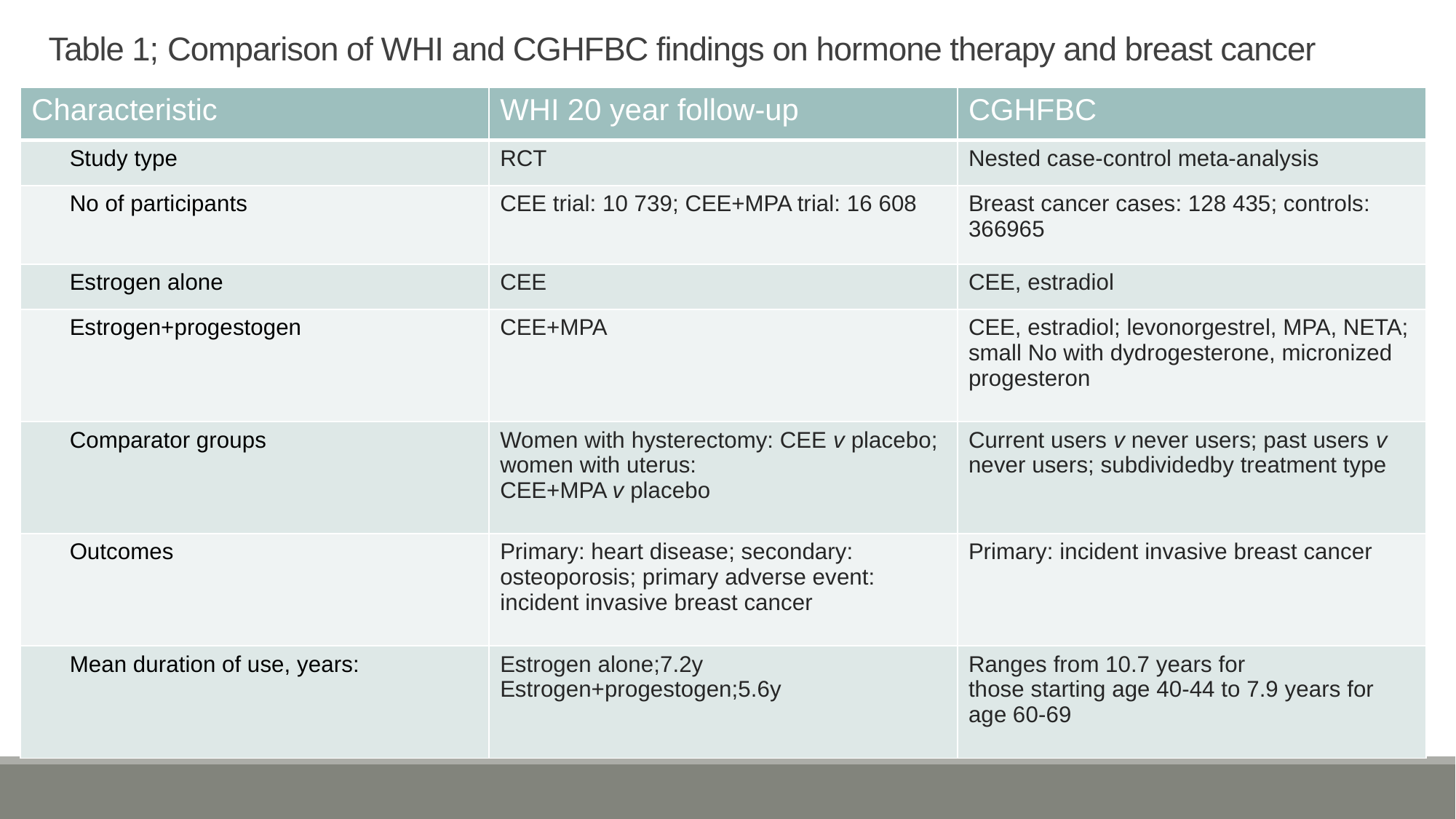

# Table 1; Comparison of WHI and CGHFBC findings on hormone therapy and breast cancer
| Characteristic | WHI 20 year follow-up | CGHFBC |
| --- | --- | --- |
| Study type | RCT | Nested case-control meta-analysis |
| No of participants | CEE trial: 10 739; CEE+MPA trial: 16 608 | Breast cancer cases: 128 435; controls: 366965 |
| Estrogen alone | CEE | CEE, estradiol |
| Estrogen+progestogen | CEE+MPA | CEE, estradiol; levonorgestrel, MPA, NETA; small No with dydrogesterone, micronized progesteron |
| Comparator groups | Women with hysterectomy: CEE v placebo; women with uterus: CEE+MPA v placebo | Current users v never users; past users v never users; subdividedby treatment type |
| Outcomes | Primary: heart disease; secondary: osteoporosis; primary adverse event: incident invasive breast cancer | Primary: incident invasive breast cancer |
| Mean duration of use, years: | Estrogen alone;7.2y Estrogen+progestogen;5.6y | Ranges from 10.7 years for those starting age 40-44 to 7.9 years for age 60-69 |